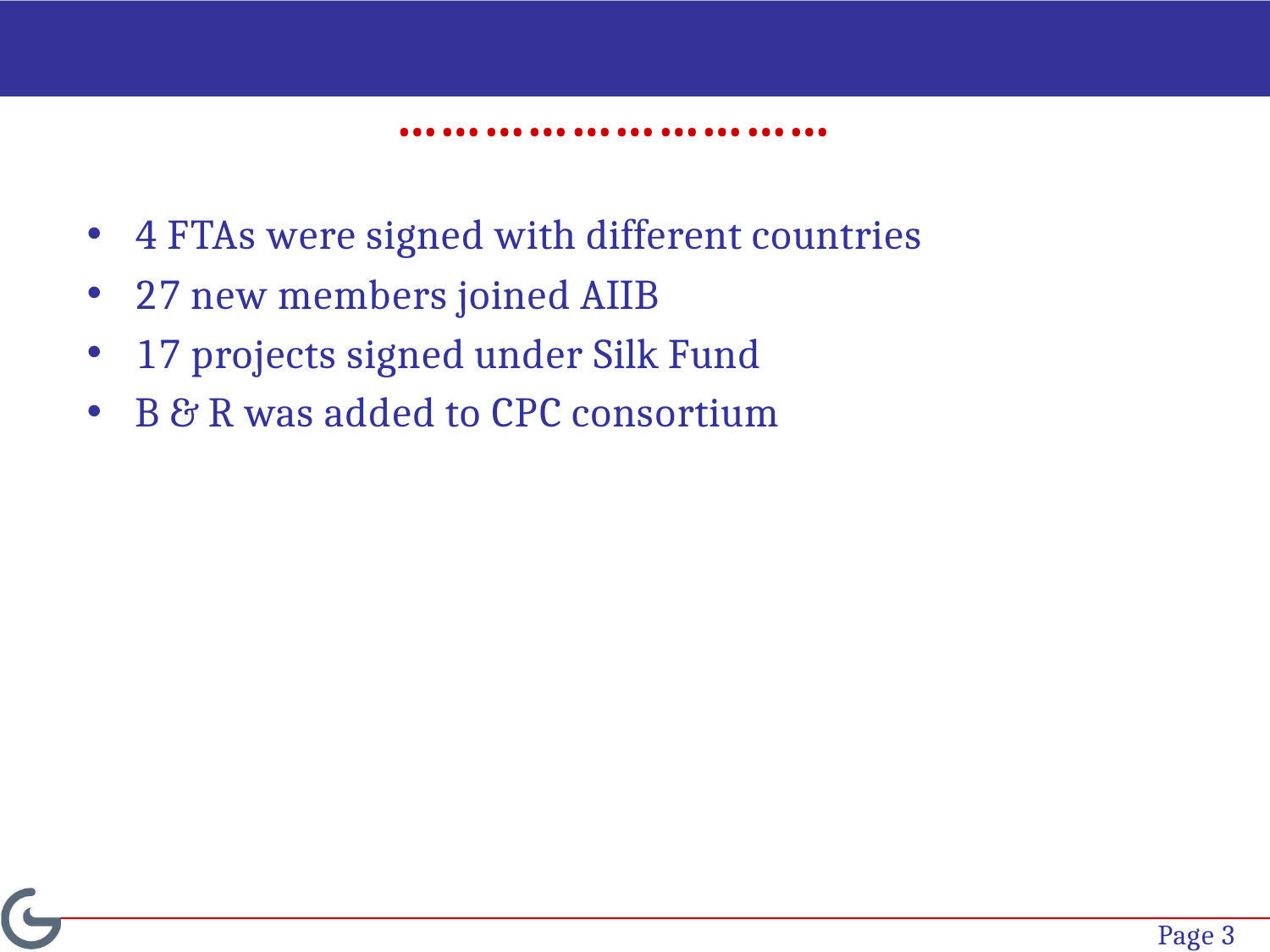

# …………………………
4 FTAs were signed with different countries
27 new members joined AIIB
17 projects signed under Silk Fund
B & R was added to CPC consortium

Page 3